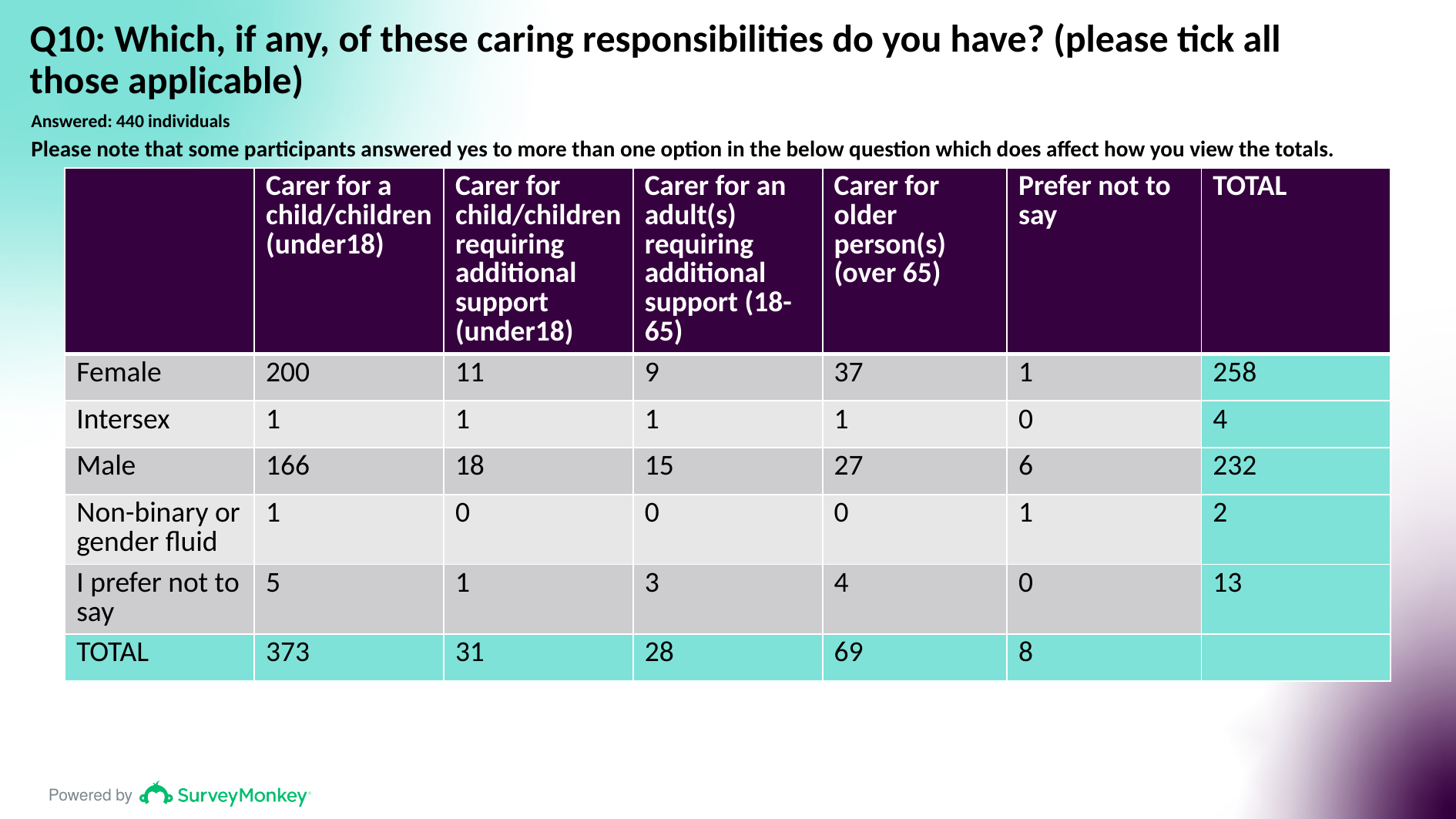

# Q10: Which, if any, of these caring responsibilities do you have? (please tick all those applicable)

Answered: 440 individuals
Please note that some participants answered yes to more than one option in the below question which does affect how you view the totals.
|  | Carer for a child/children (under18) | Carer for child/children requiring additional support (under18) | Carer for an adult(s) requiring additional support (18-65) | Carer for older person(s) (over 65) | Prefer not to say | TOTAL |
| --- | --- | --- | --- | --- | --- | --- |
| Female | 200 | 11 | 9 | 37 | 1 | 258 |
| Intersex | 1 | 1 | 1 | 1 | 0 | 4 |
| Male | 166 | 18 | 15 | 27 | 6 | 232 |
| Non-binary or gender fluid | 1 | 0 | 0 | 0 | 1 | 2 |
| I prefer not to say | 5 | 1 | 3 | 4 | 0 | 13 |
| TOTAL | 373 | 31 | 28 | 69 | 8 |  |